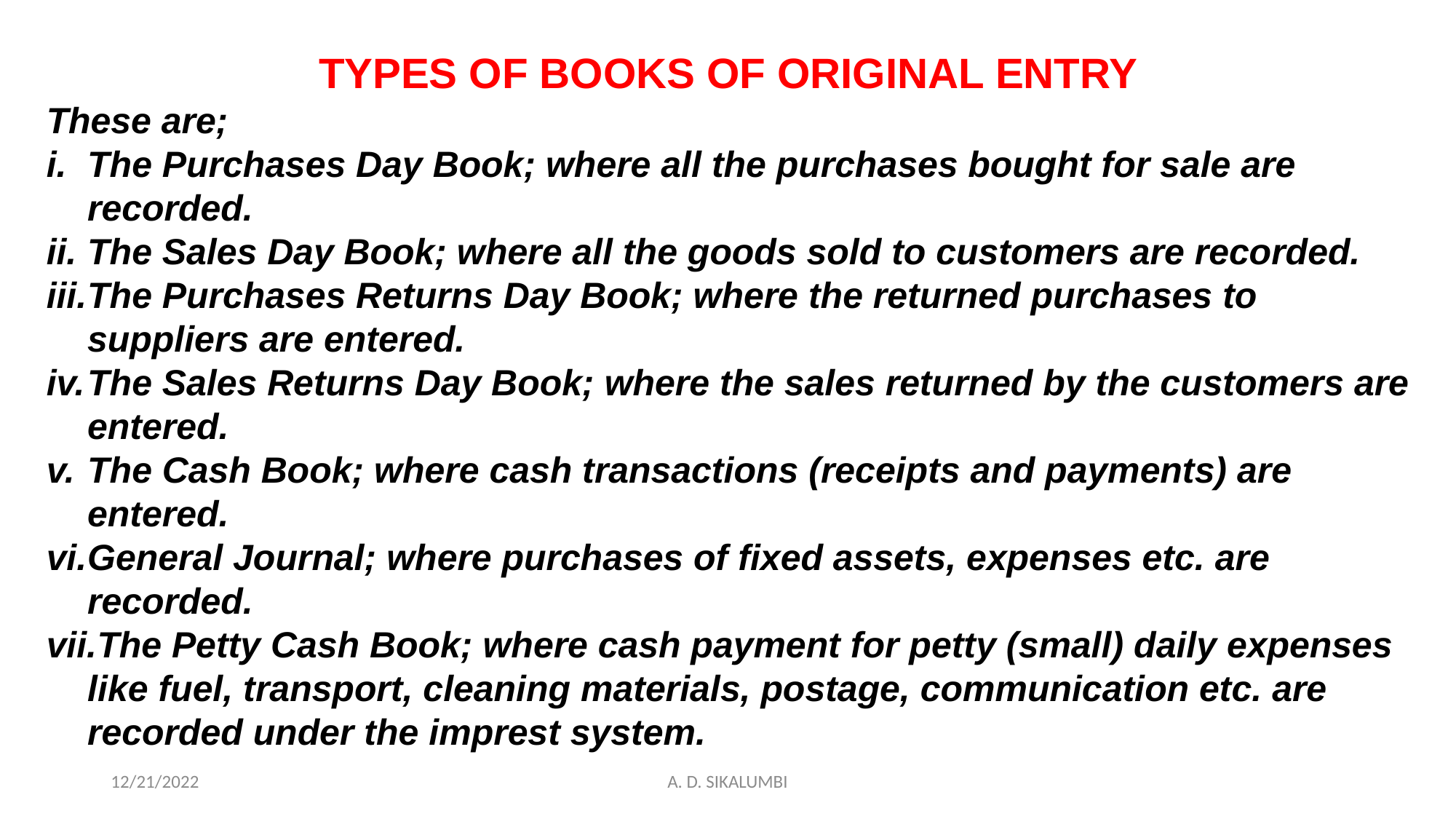

TYPES OF BOOKS OF ORIGINAL ENTRY
These are;
The Purchases Day Book; where all the purchases bought for sale are recorded.
The Sales Day Book; where all the goods sold to customers are recorded.
The Purchases Returns Day Book; where the returned purchases to suppliers are entered.
The Sales Returns Day Book; where the sales returned by the customers are entered.
The Cash Book; where cash transactions (receipts and payments) are entered.
General Journal; where purchases of fixed assets, expenses etc. are recorded.
The Petty Cash Book; where cash payment for petty (small) daily expenses like fuel, transport, cleaning materials, postage, communication etc. are recorded under the imprest system.
12/21/2022
A. D. SIKALUMBI